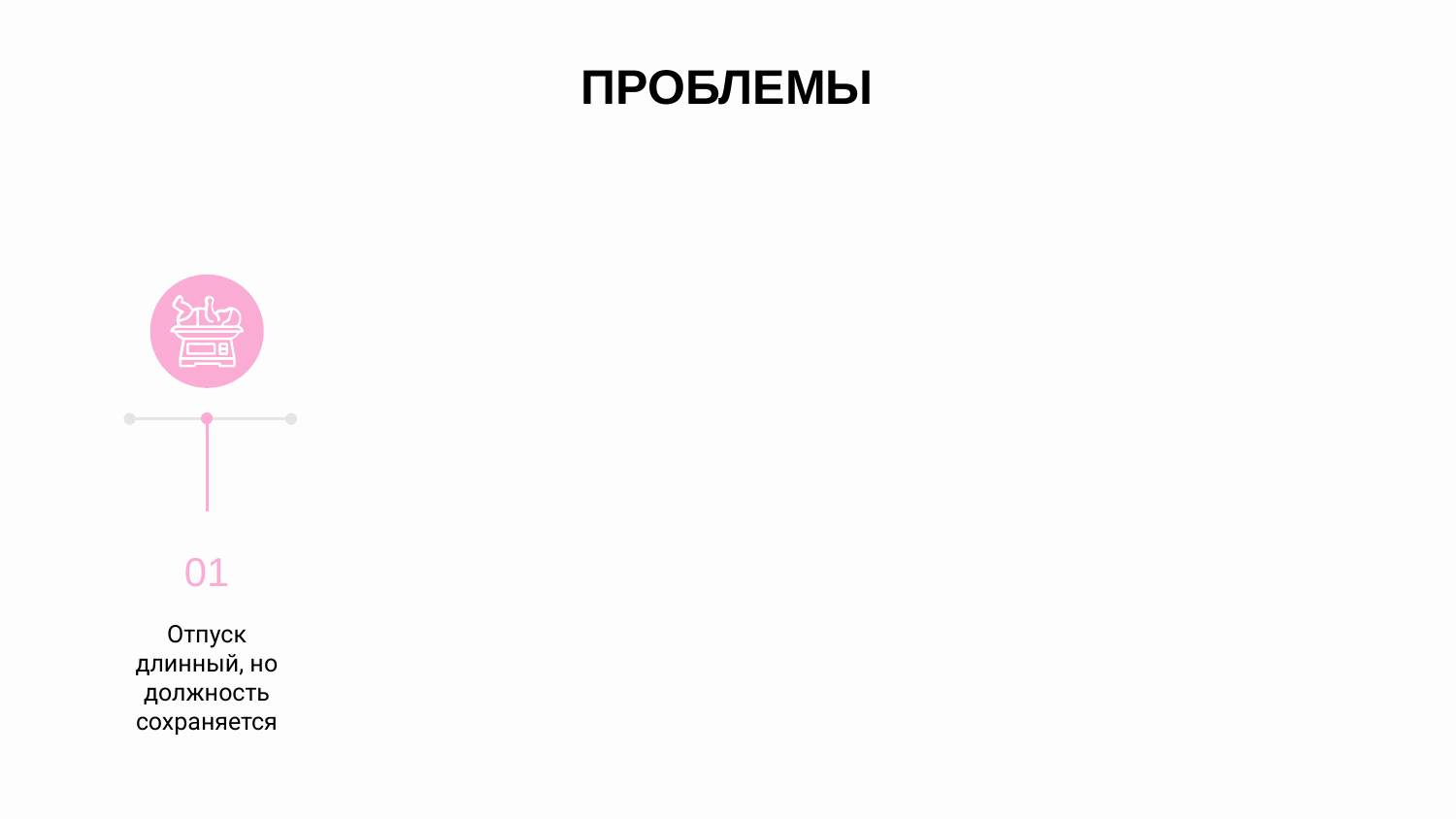

# ПРОБЛЕМЫ

01
Отпуск длинный, но должность сохраняется